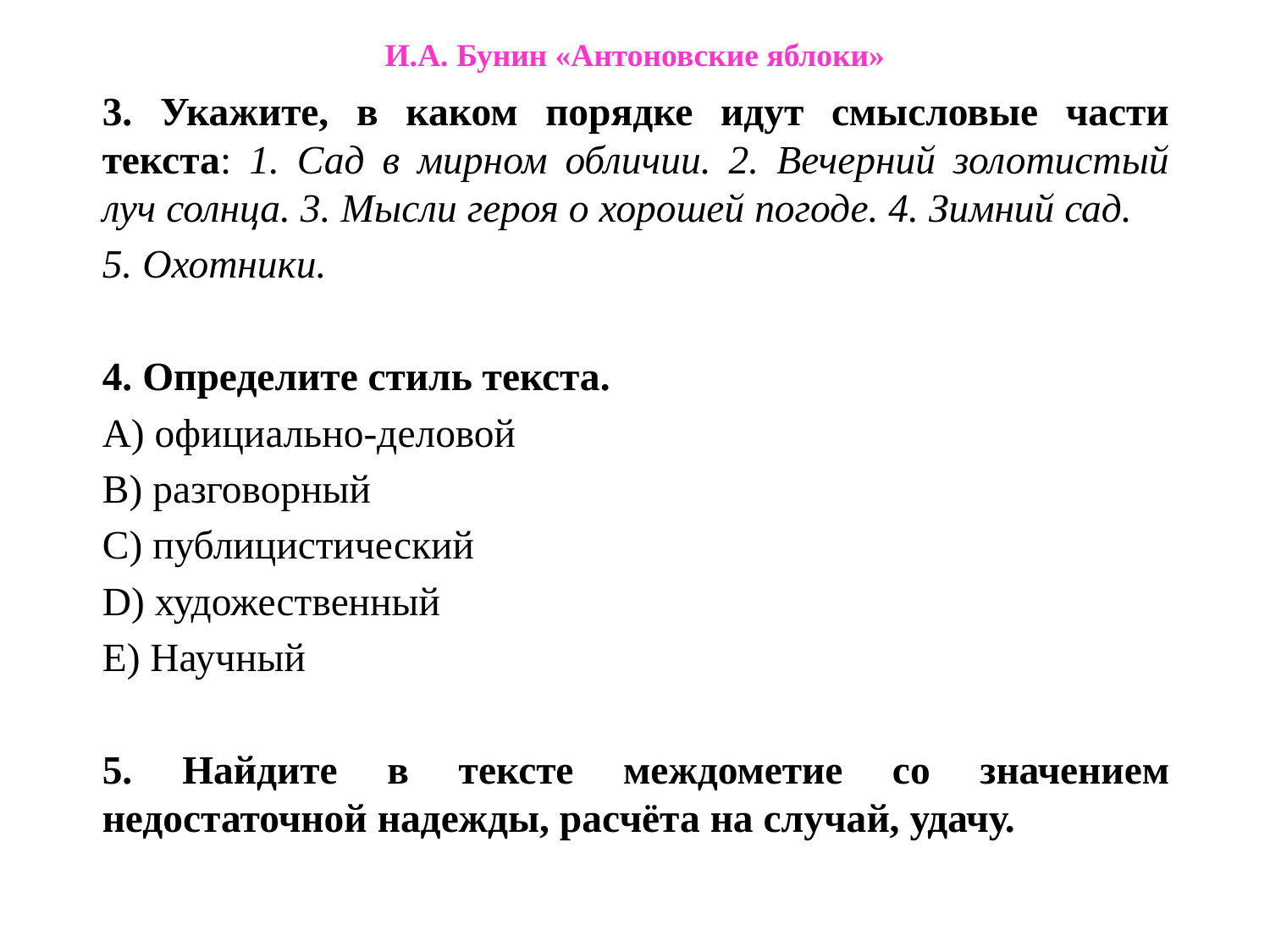

# И.А. Бунин «Антоновские яблоки»
3. Укажите, в каком порядке идут смысловые части текста: 1. Сад в мирном обличии. 2. Вечерний золотистый луч солнца. 3. Мысли героя о хорошей погоде. 4. Зимний сад.
5. Охотники.

4. Определите стиль текста.
А) официально-деловой
B) разговорный
C) публицистический
D) художественный
E) Научный

5. Найдите в тексте междометие со значением недостаточной надежды, расчёта на случай, удачу.